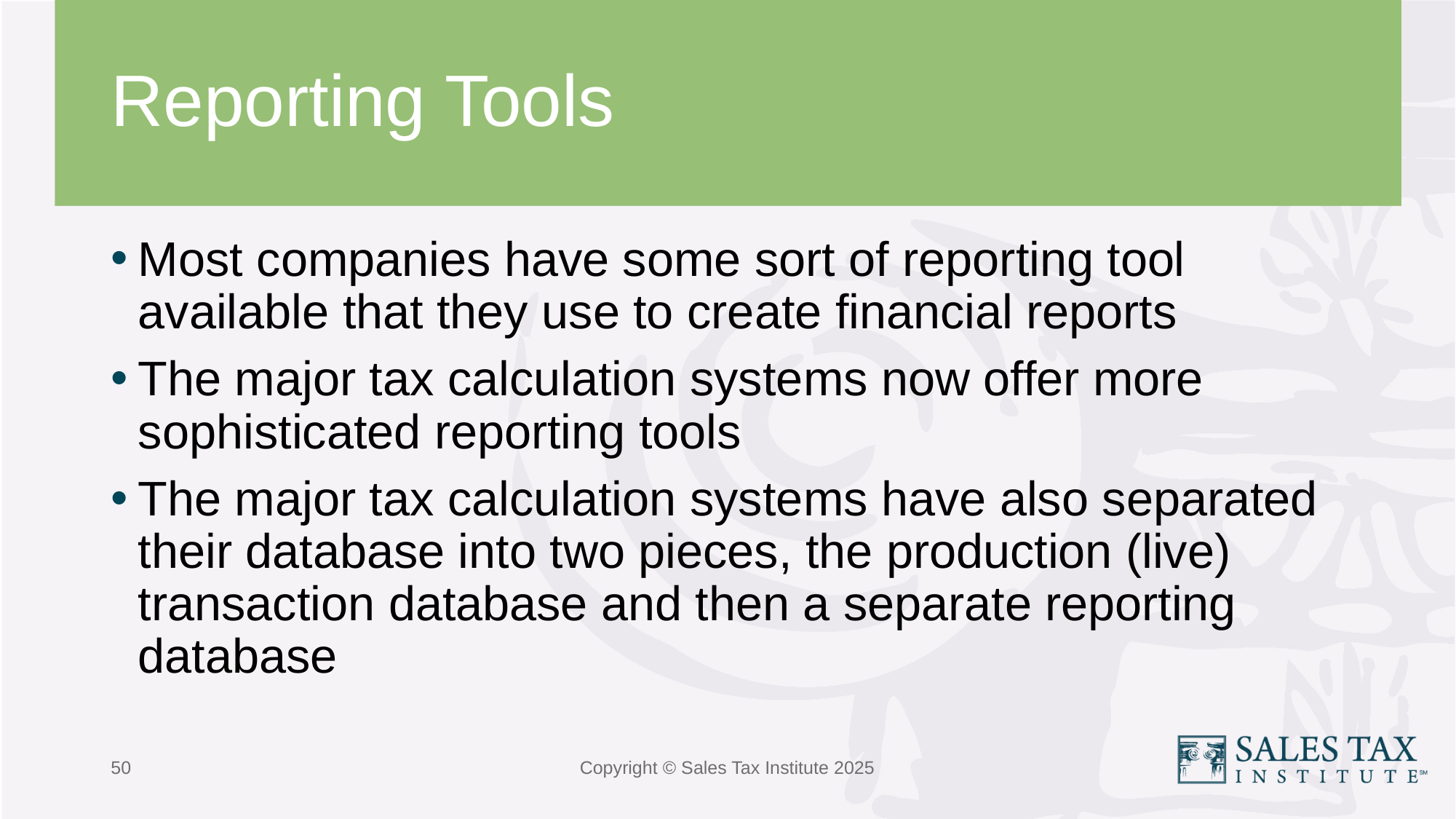

# Reporting Tools
Most companies have some sort of reporting tool available that they use to create financial reports
The major tax calculation systems now offer more sophisticated reporting tools
The major tax calculation systems have also separated their database into two pieces, the production (live) transaction database and then a separate reporting database

50
Copyright © Sales Tax Institute 2025